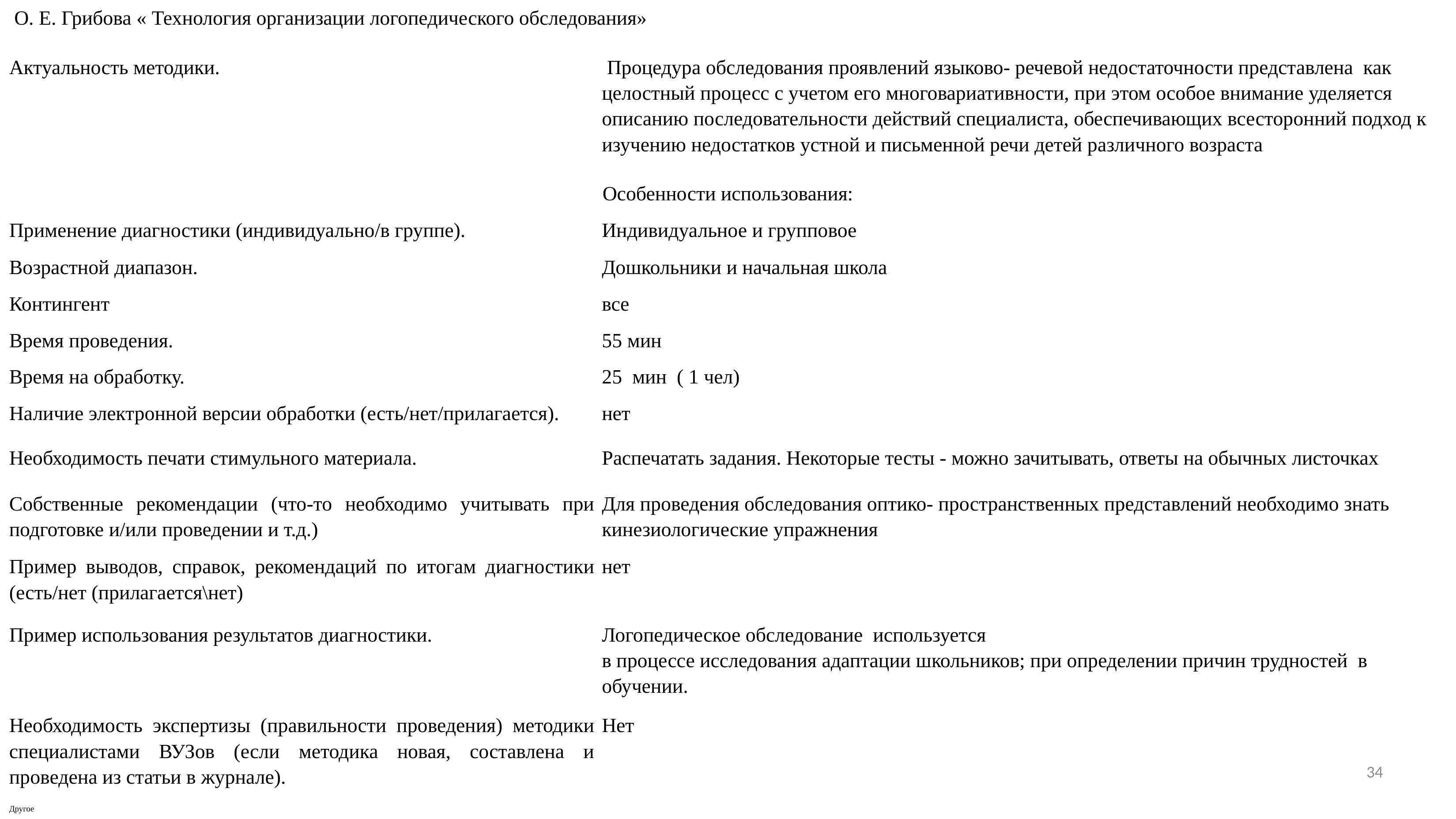

| О. Е. Грибова « Технология организации логопедического обследования» |  |
| --- | --- |
| Актуальность методики. | Процедура обследования проявлений языково- речевой недостаточности представлена как целостный процесс с учетом его многовариативности, при этом особое внимание уделяется описанию последовательности действий специалиста, обеспечивающих всесторонний подход к изучению недостатков устной и письменной речи детей различного возраста |
| Особенности использования: |  |
| Применение диагностики (индивидуально/в группе). | Индивидуальное и групповое |
| Возрастной диапазон. | Дошкольники и начальная школа |
| Контингент | все |
| Время проведения. | 55 мин |
| Время на обработку. | 25 мин ( 1 чел) |
| Наличие электронной версии обработки (есть/нет/прилагается). | нет |
| Необходимость печати стимульного материала. | Распечатать задания. Некоторые тесты - можно зачитывать, ответы на обычных листочках |
| Собственные рекомендации (что-то необходимо учитывать при подготовке и/или проведении и т.д.) | Для проведения обследования оптико- пространственных представлений необходимо знать кинезиологические упражнения |
| Пример выводов, справок, рекомендаций по итогам диагностики (есть/нет (прилагается\нет) | нет |
| Пример использования результатов диагностики. | Логопедическое обследование используется в процессе исследования адаптации школьников; при определении причин трудностей в обучении. |
| Необходимость экспертизы (правильности проведения) методики специалистами ВУЗов (если методика новая, составлена и проведена из статьи в журнале). | Нет |
| Другое |  |
34